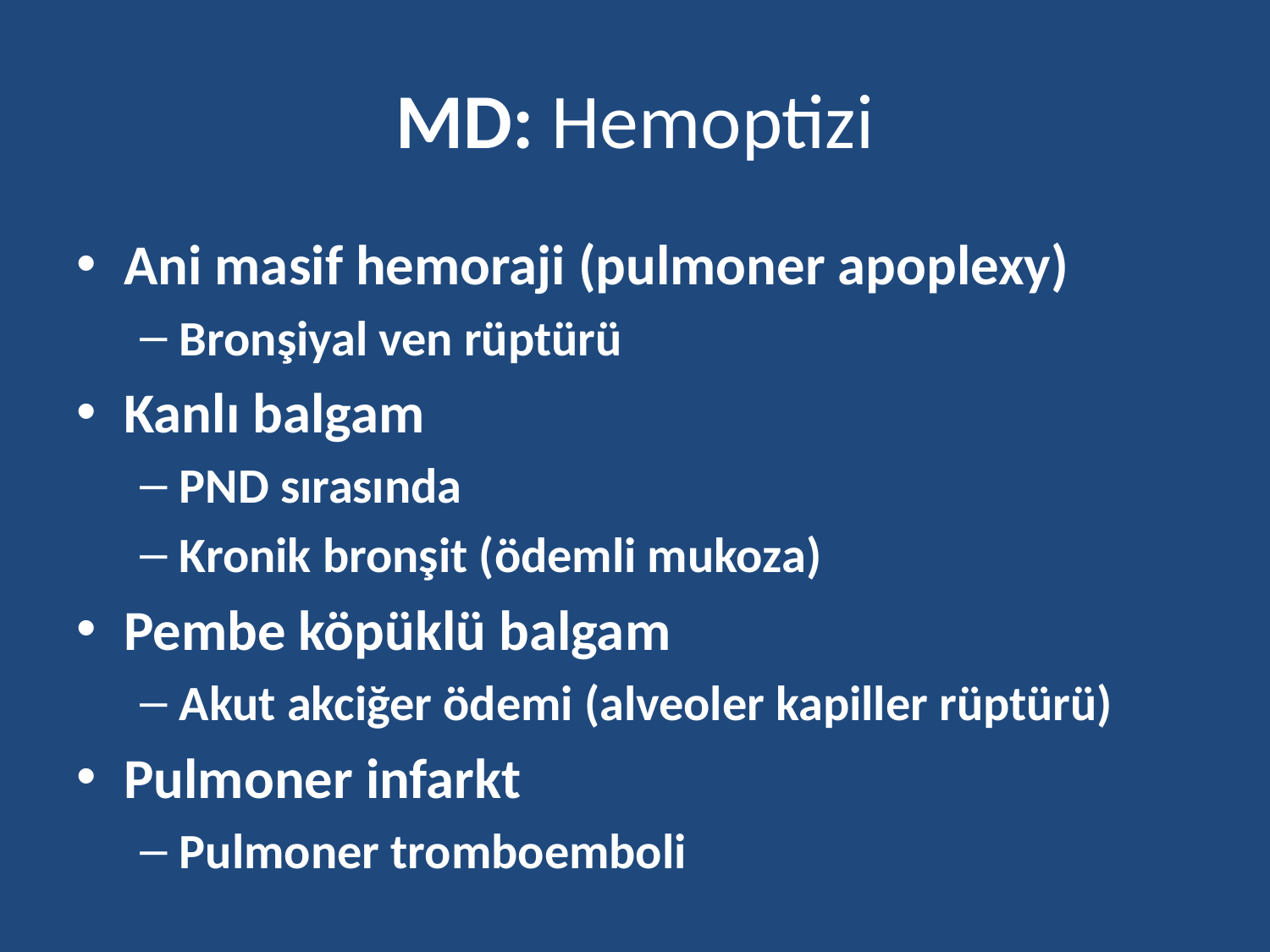

# MD: Hemoptizi
Ani masif hemoraji (pulmoner apoplexy)
Bronşiyal ven rüptürü
Kanlı balgam
PND sırasında
Kronik bronşit (ödemli mukoza)
Pembe köpüklü balgam
Akut akciğer ödemi (alveoler kapiller rüptürü)
Pulmoner infarkt
Pulmoner tromboemboli